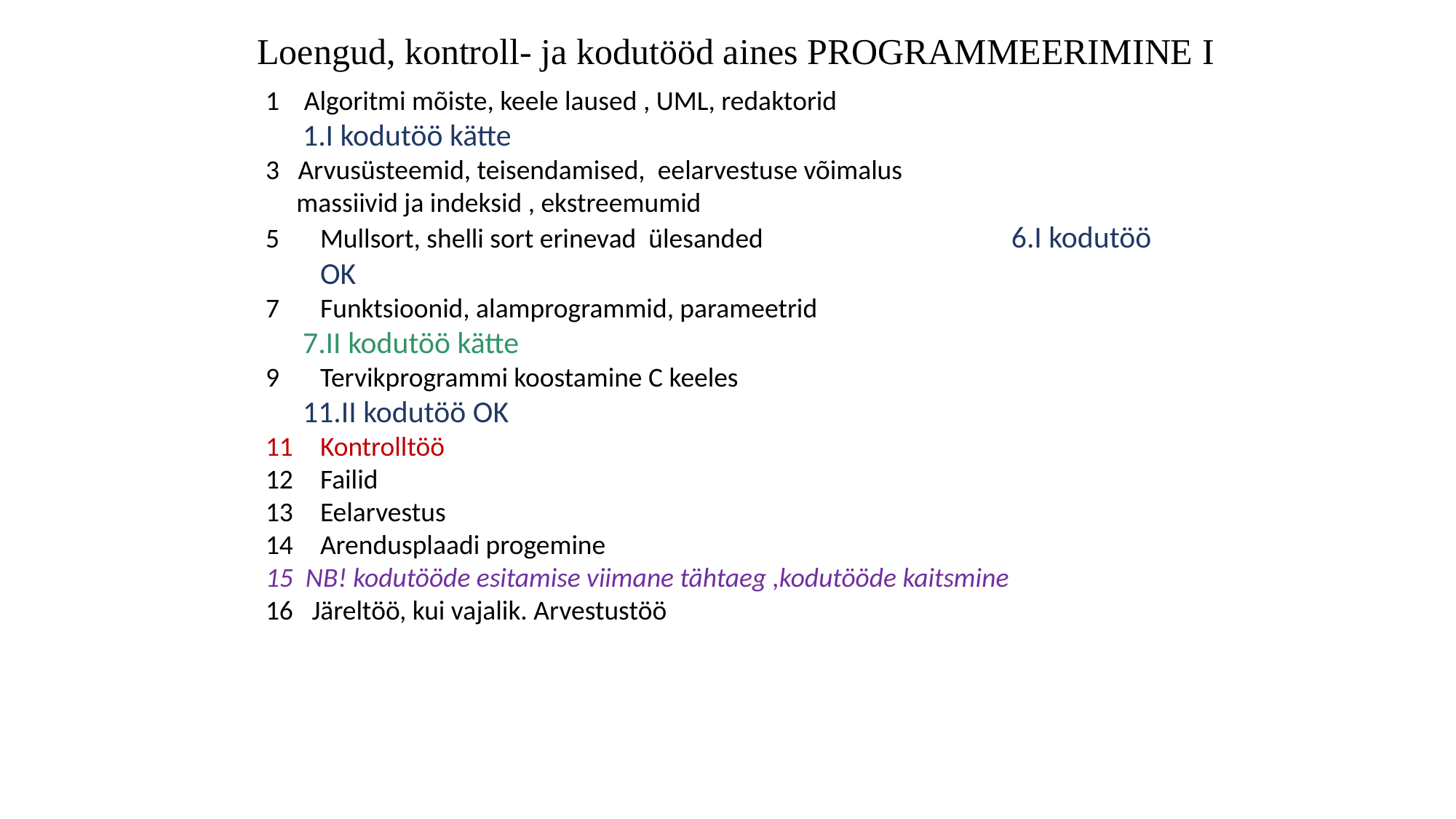

Loengud, kontroll- ja kodutööd aines PROGRAMMEERIMINE I
1    Algoritmi mõiste, keele laused , UML, redaktorid
      1.I kodutöö kätte
3   Arvusüsteemid, teisendamised,  eelarvestuse võimalus
     massiivid ja indeksid , ekstreemumid
Mullsort, shelli sort erinevad  ülesanded                                        6.I kodutöö OK
Funktsioonid, alamprogrammid, parameetrid
      7.II kodutöö kätte
Tervikprogrammi koostamine C keeles
      11.II kodutöö OK
Kontrolltöö
Failid
Eelarvestus
Arendusplaadi progemine
15  NB! kodutööde esitamise viimane tähtaeg ,kodutööde kaitsmine
16   Järeltöö, kui vajalik. Arvestustöö